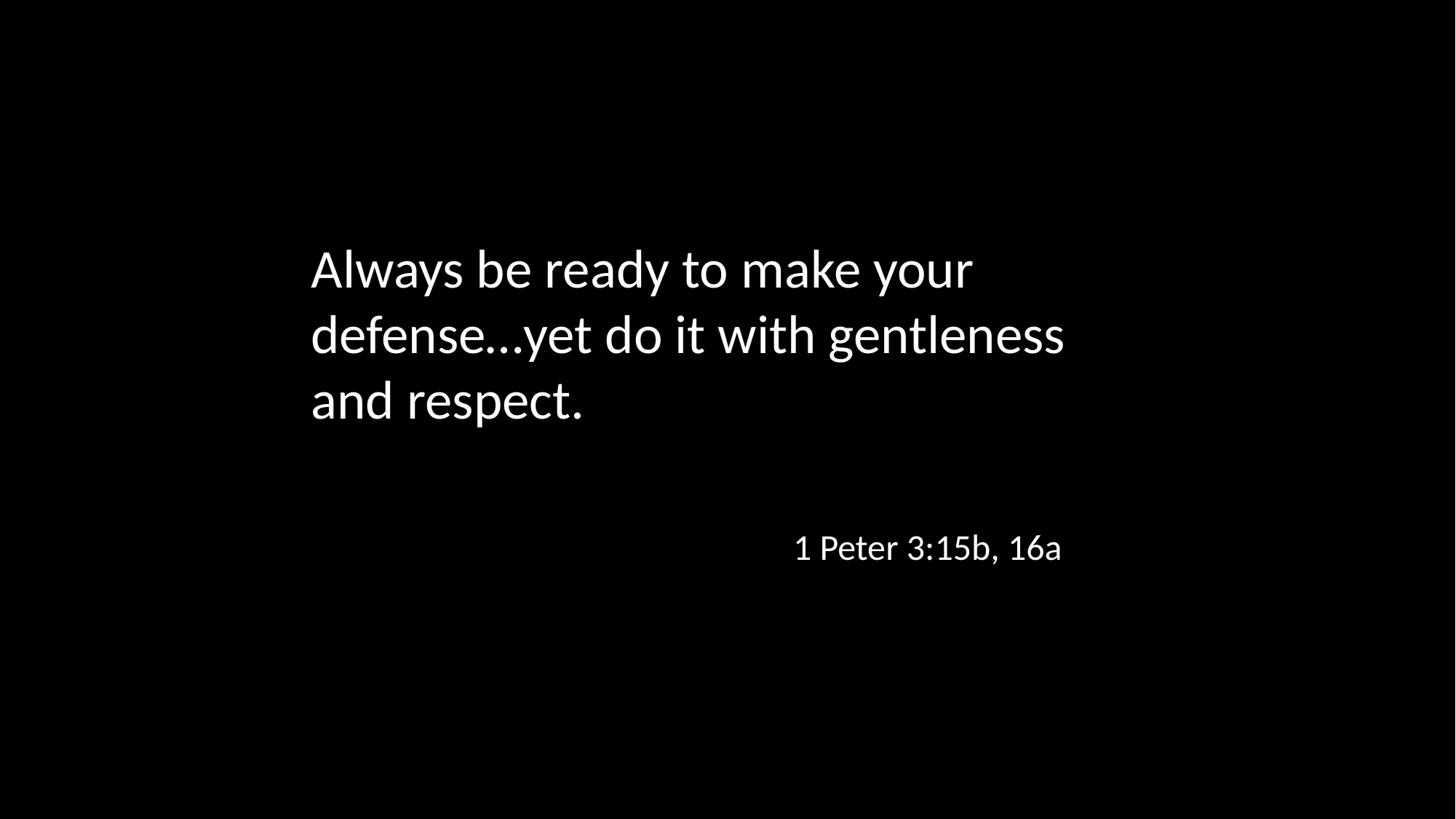

Always be ready to make your defense…yet do it with gentleness and respect.
1 Peter 3:15b, 16a